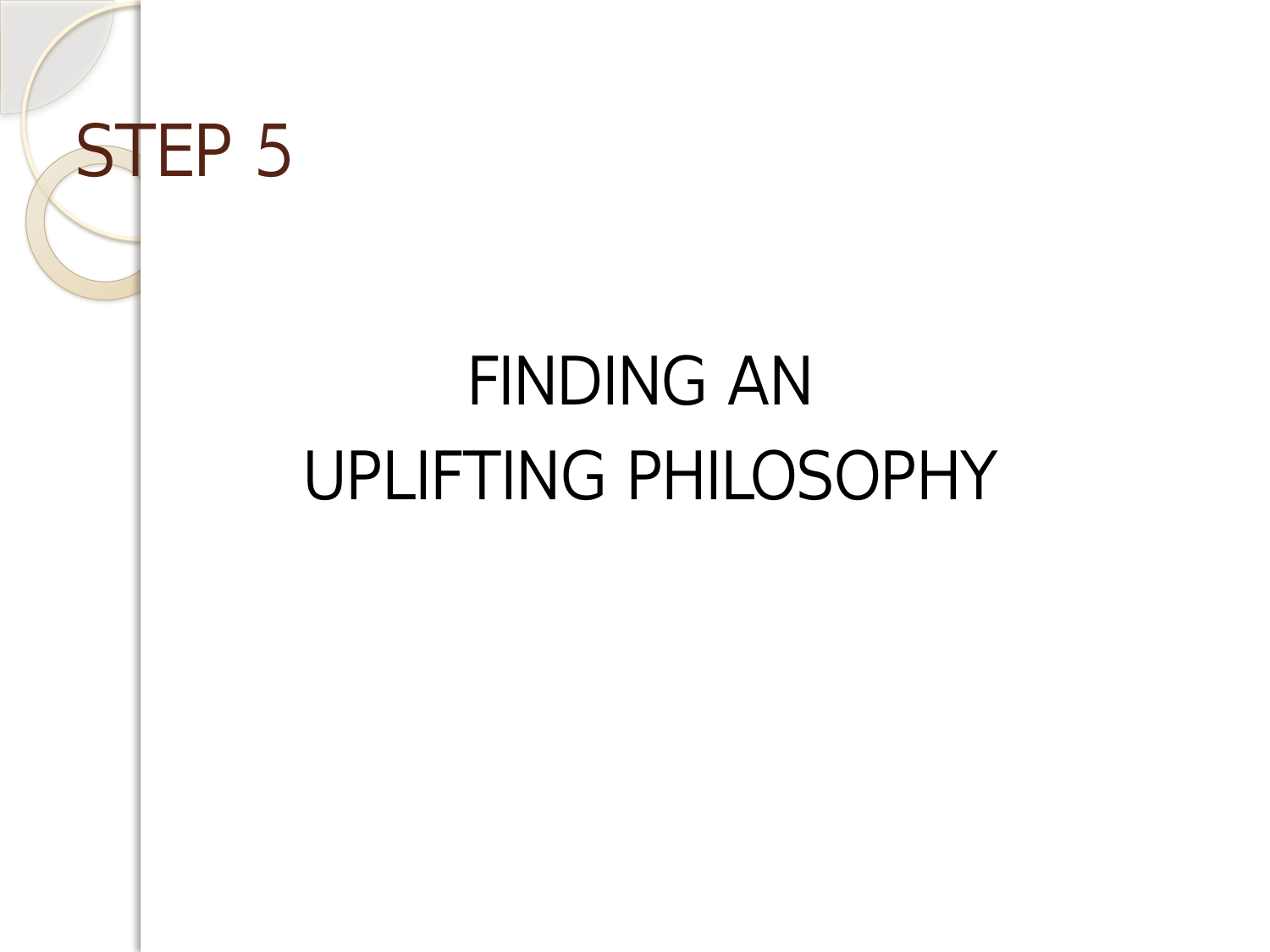

# STEP 5
FINDING AN
 UPLIFTING PHILOSOPHY